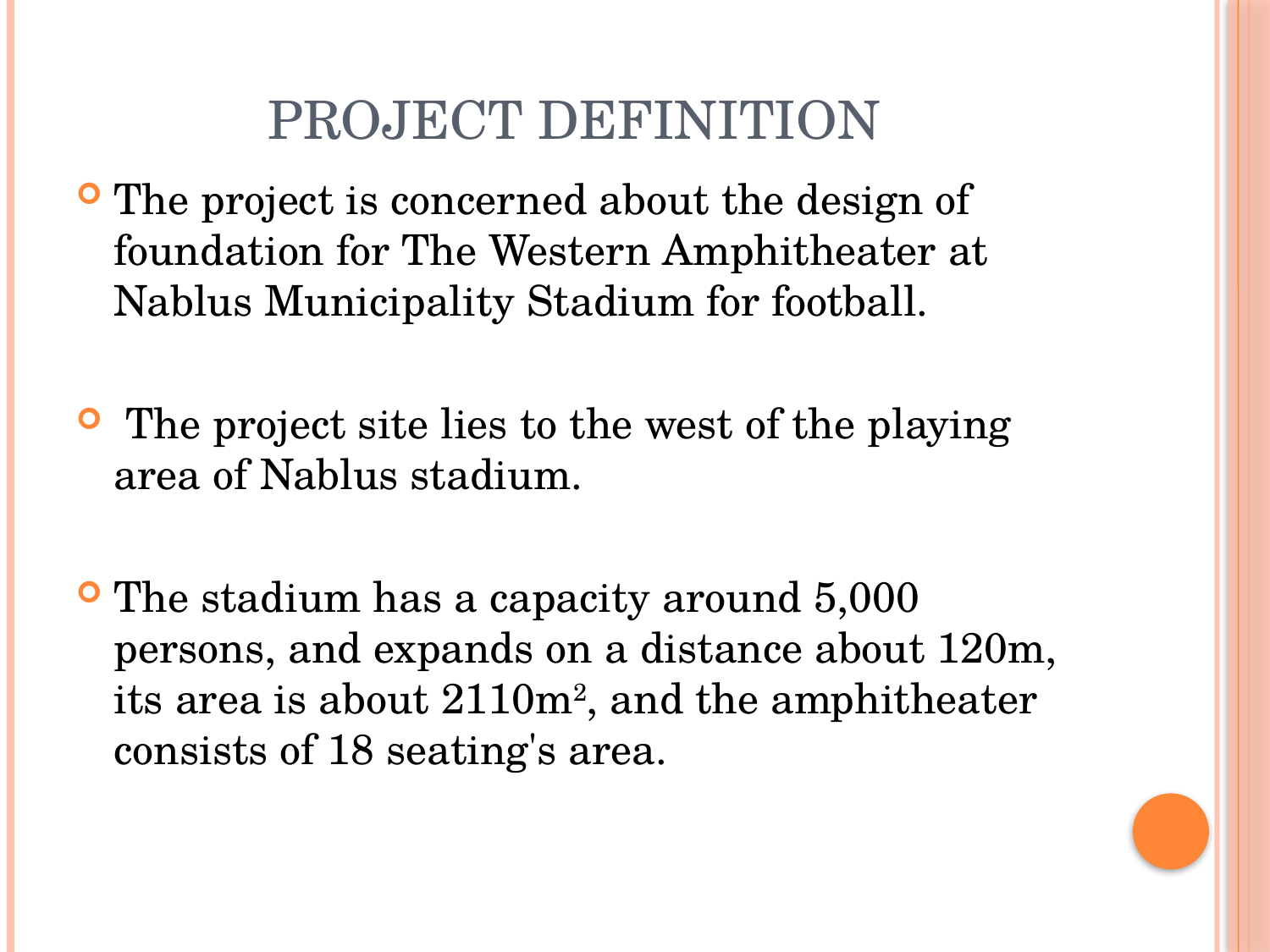

# project definition
The project is concerned about the design of foundation for The Western Amphitheater at Nablus Municipality Stadium for football.

 The project site lies to the west of the playing area of Nablus stadium.

The stadium has a capacity around 5,000 persons, and expands on a distance about 120m, its area is about 2110m2, and the amphitheater consists of 18 seating's area.